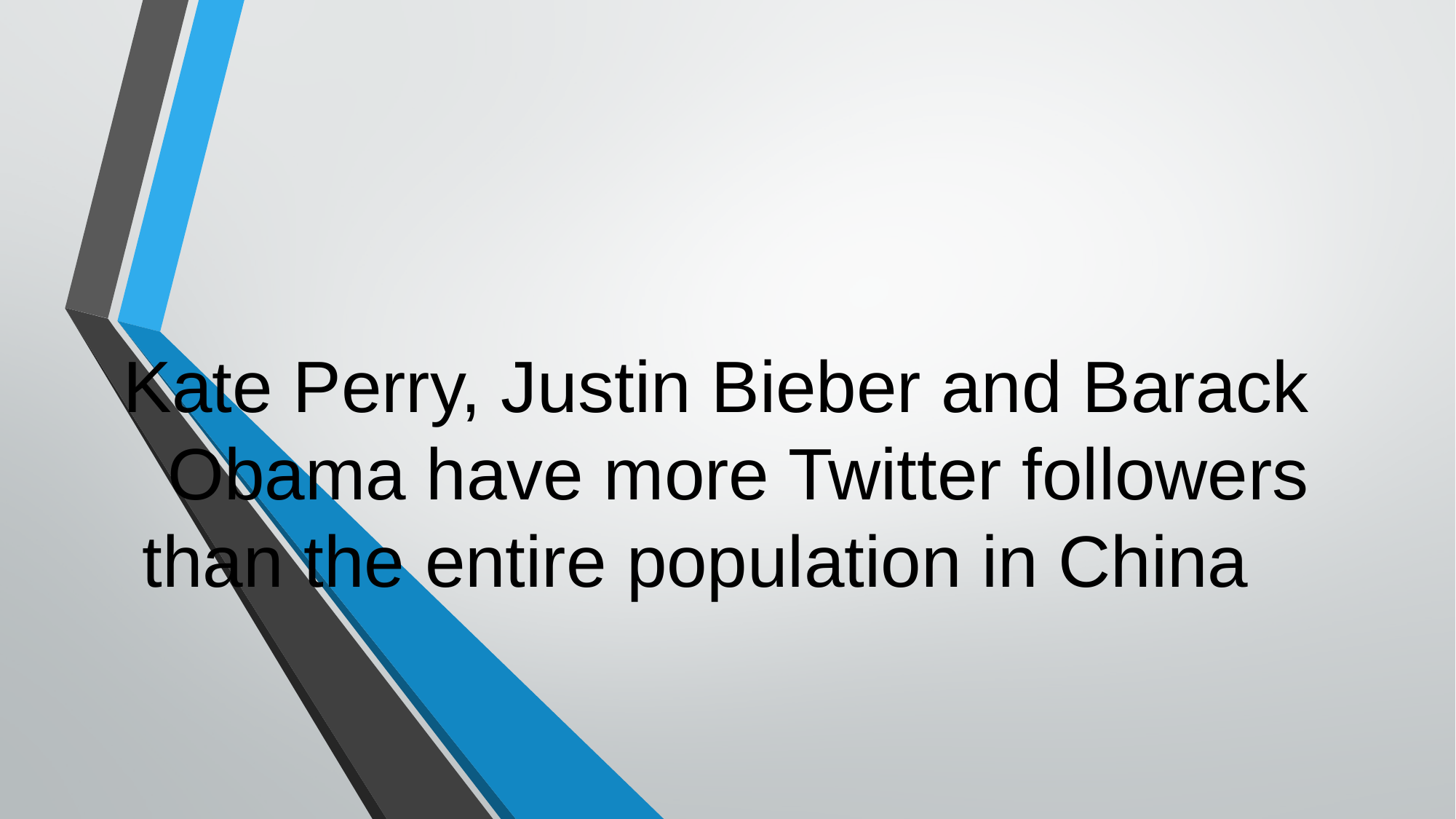

# Kate Perry, Justin Bieber and Barack Obama have more Twitter followers than the entire population in China